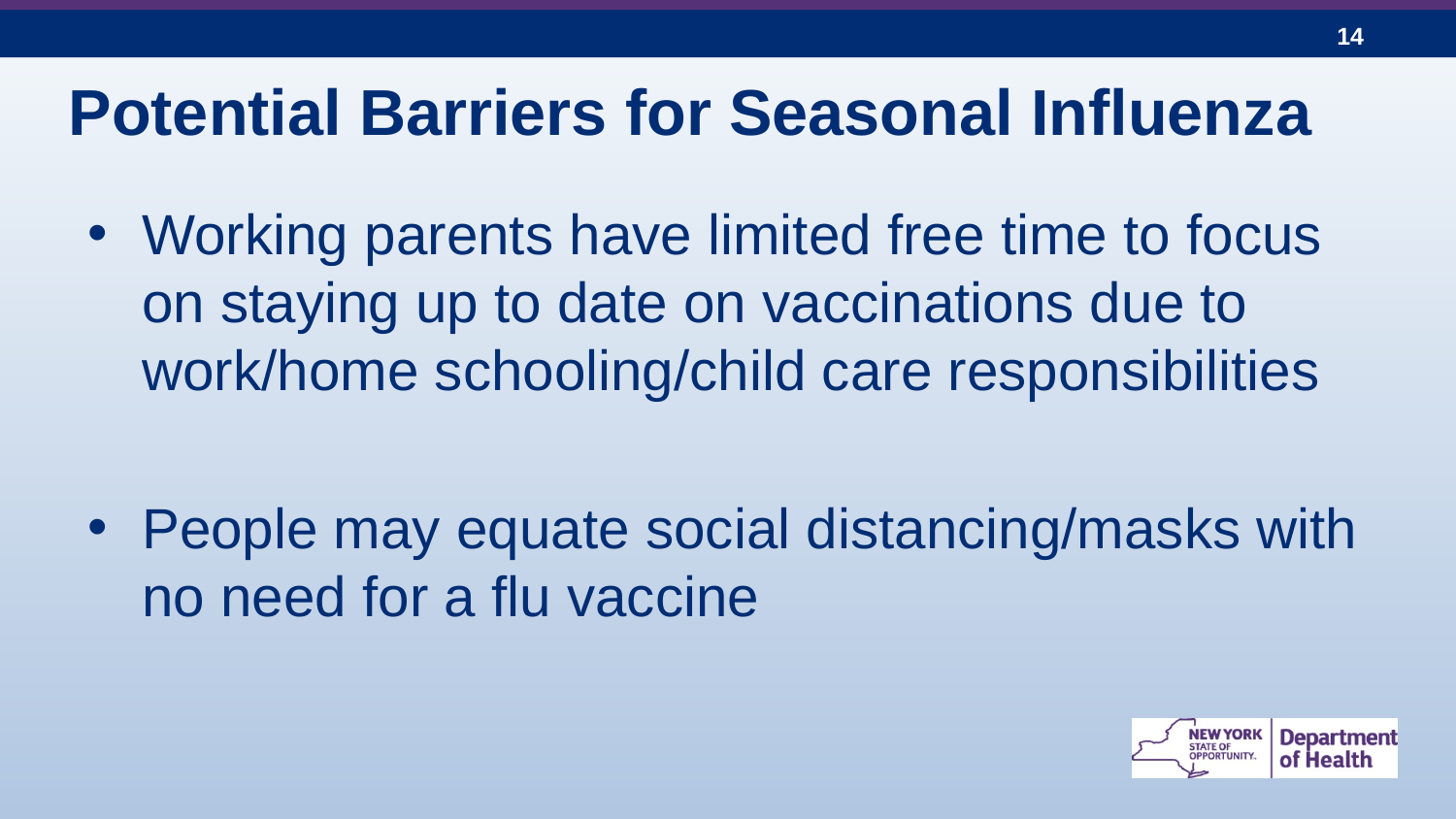

# Potential Barriers for Seasonal Influenza
Working parents have limited free time to focus on staying up to date on vaccinations due to work/home schooling/child care responsibilities

People may equate social distancing/masks with no need for a flu vaccine